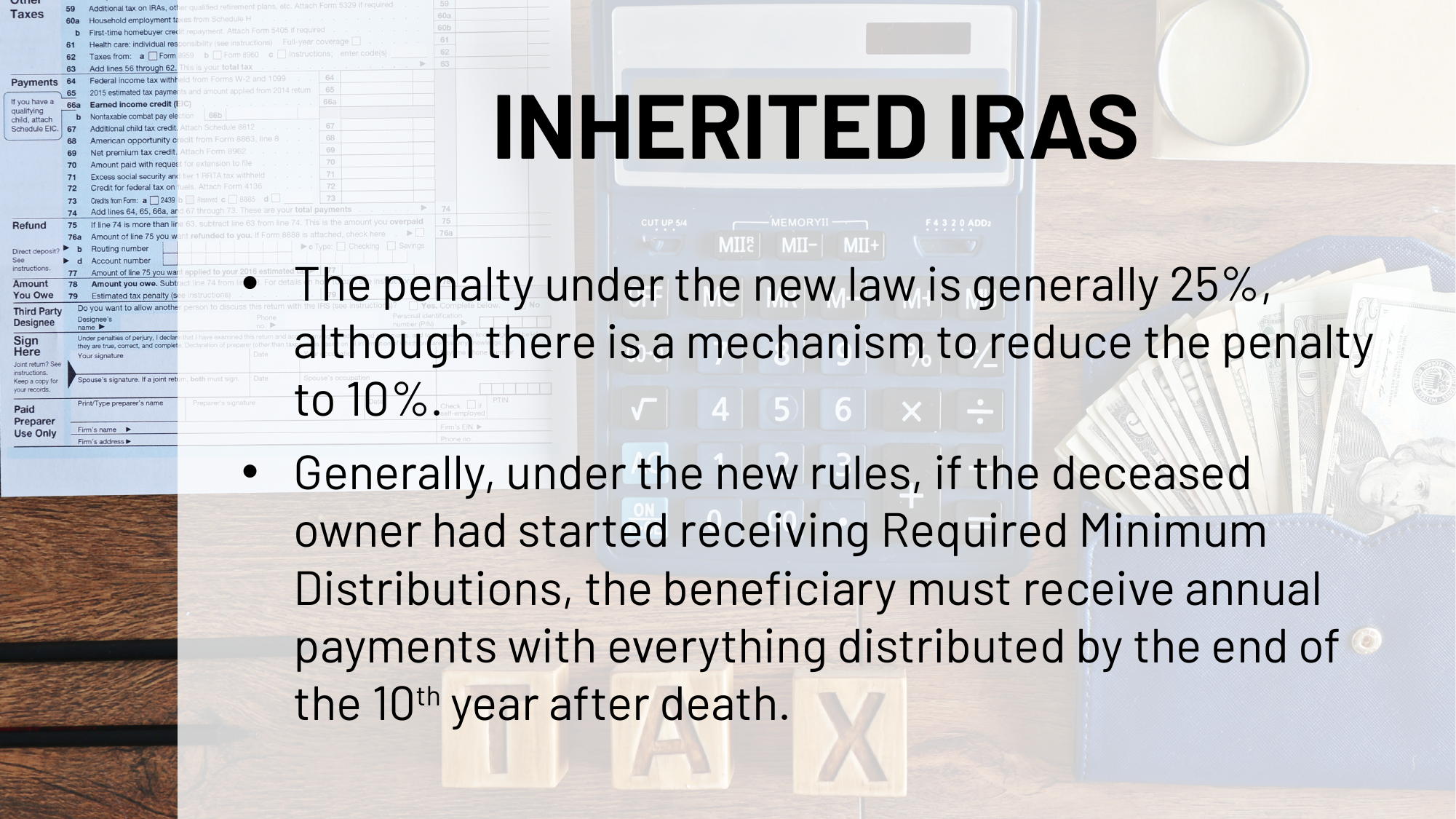

# INHERITED IRAS
The penalty under the new law is generally 25%, although there is a mechanism to reduce the penalty to 10%.
Generally, under the new rules, if the deceased owner had started receiving Required Minimum Distributions, the beneficiary must receive annual payments with everything distributed by the end of the 10th year after death.